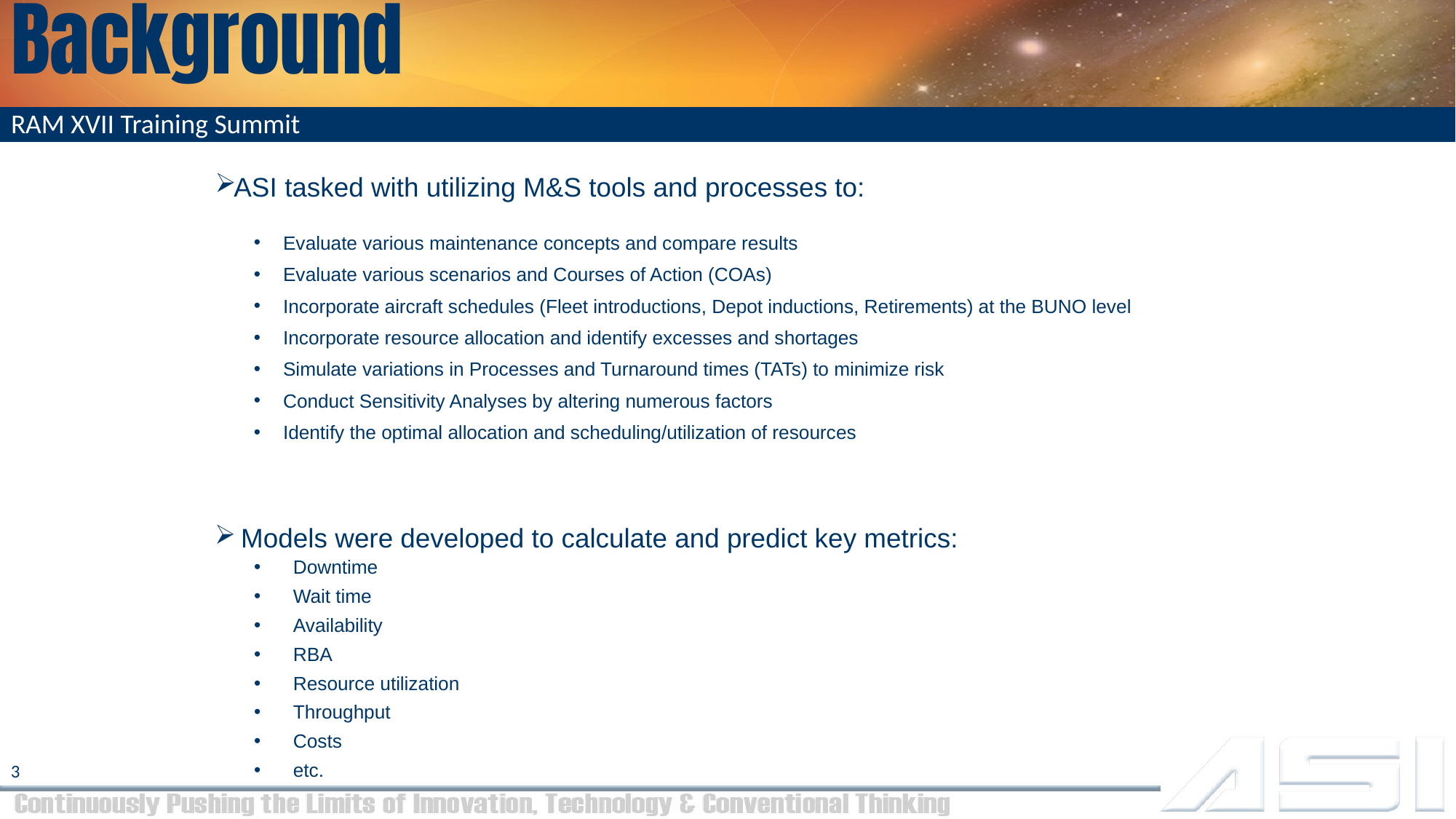

# Background
RAM XVII Training Summit
ASI tasked with utilizing M&S tools and processes to:

Evaluate various maintenance concepts and compare results
Evaluate various scenarios and Courses of Action (COAs)
Incorporate aircraft schedules (Fleet introductions, Depot inductions, Retirements) at the BUNO level
Incorporate resource allocation and identify excesses and shortages
Simulate variations in Processes and Turnaround times (TATs) to minimize risk
Conduct Sensitivity Analyses by altering numerous factors
Identify the optimal allocation and scheduling/utilization of resources

Models were developed to calculate and predict key metrics:
Downtime
Wait time
Availability
RBA
Resource utilization
Throughput
Costs
etc.